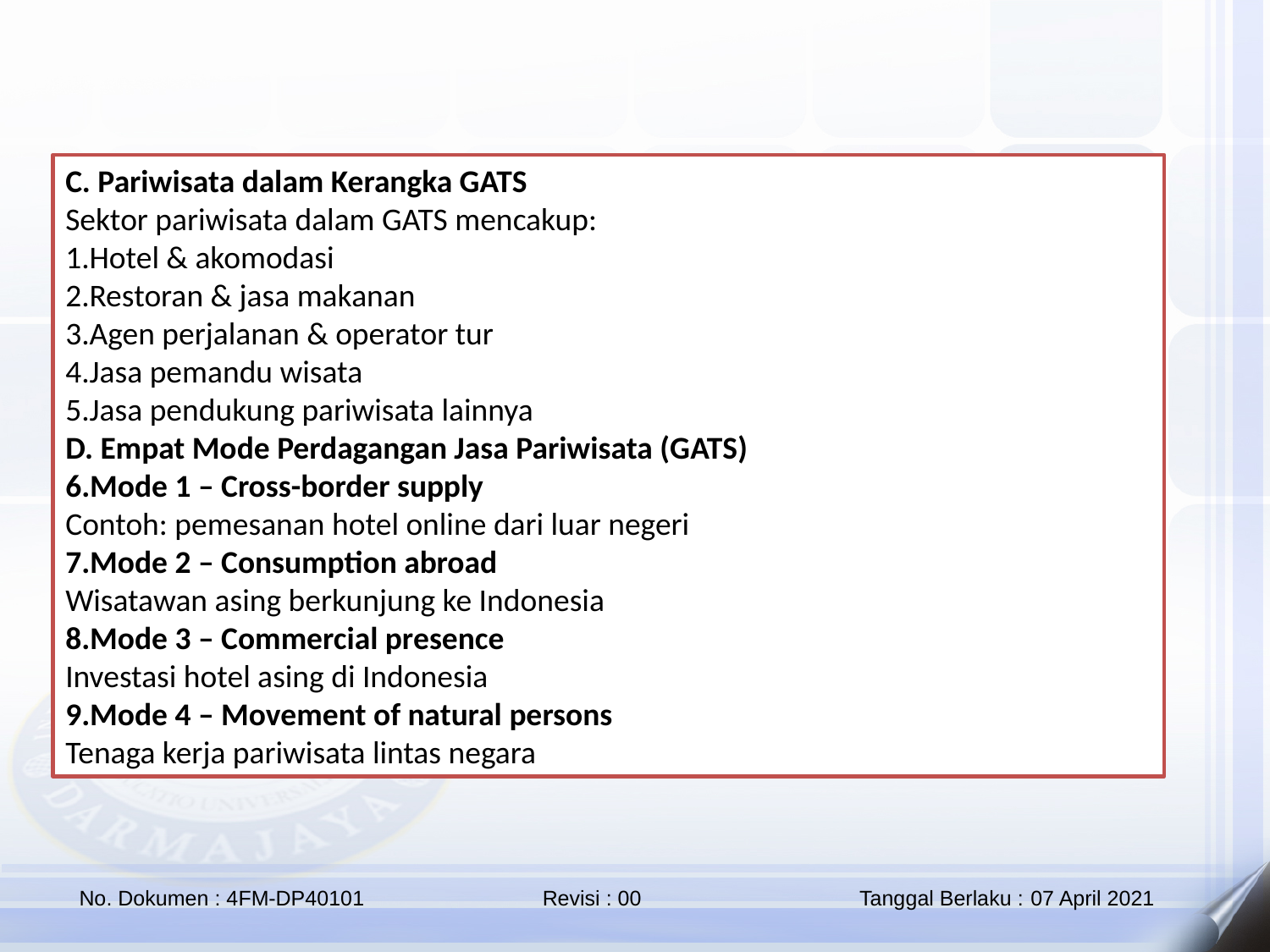

C. Pariwisata dalam Kerangka GATS
Sektor pariwisata dalam GATS mencakup:
Hotel & akomodasi
Restoran & jasa makanan
Agen perjalanan & operator tur
Jasa pemandu wisata
Jasa pendukung pariwisata lainnya
D. Empat Mode Perdagangan Jasa Pariwisata (GATS)
Mode 1 – Cross-border supply
Contoh: pemesanan hotel online dari luar negeri
Mode 2 – Consumption abroad
Wisatawan asing berkunjung ke Indonesia
Mode 3 – Commercial presence
Investasi hotel asing di Indonesia
Mode 4 – Movement of natural persons
Tenaga kerja pariwisata lintas negara